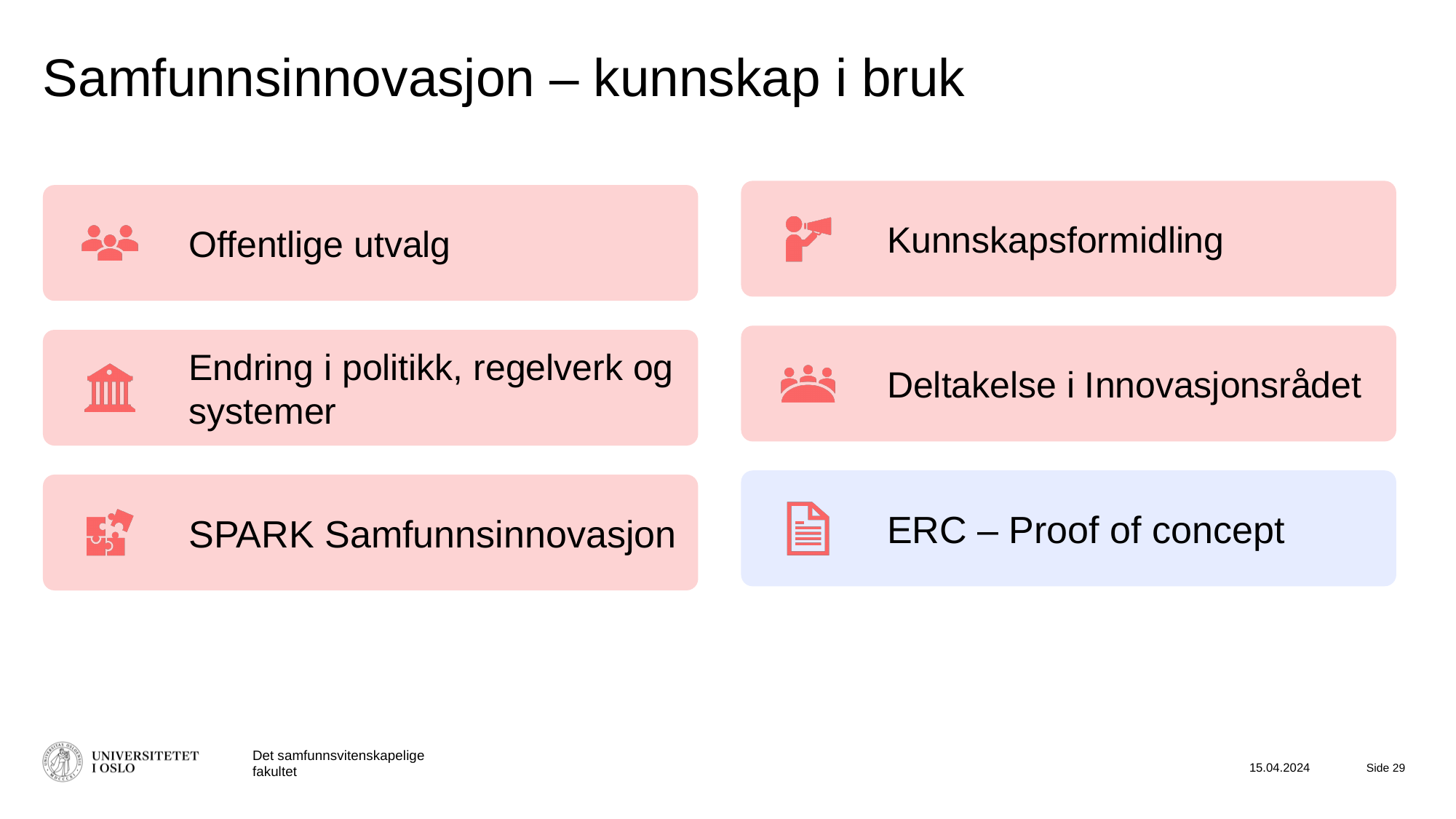

# Samfunnsinnovasjon – kunnskap i bruk
Kunnskapsformidling
Deltakelse i Innovasjonsrådet
ERC – Proof of concept
Offentlige utvalg
Endring i politikk, regelverk og systemer
SPARK Samfunnsinnovasjon
Det samfunnsvitenskapelige fakultet
15.04.2024
Side 29